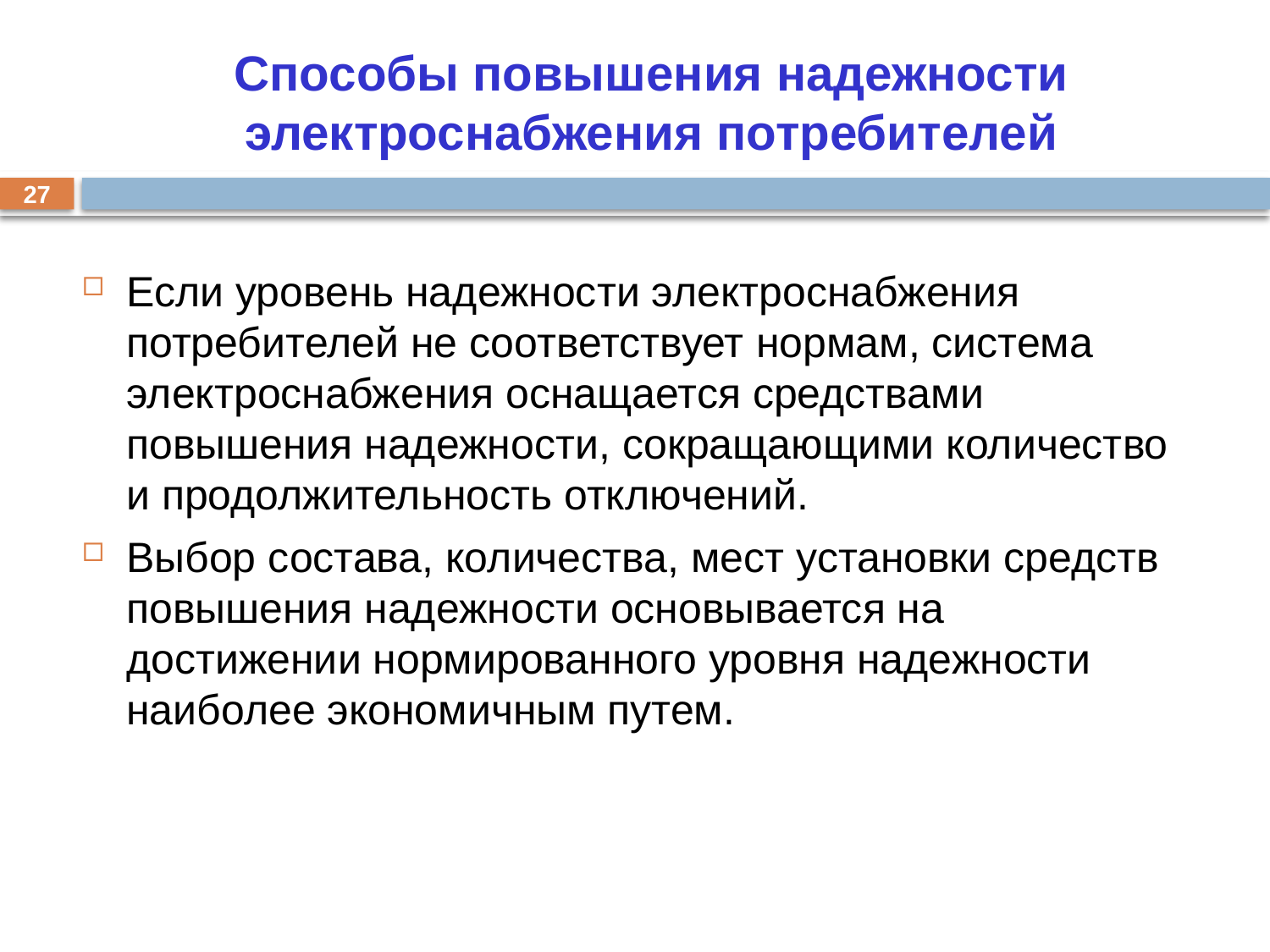

# Способы повышения надежности электроснабжения потребителей
27
Если уровень надежности электроснабжения потребителей не соответствует нормам, система электроснабжения оснащается средствами повышения надежности, сокращающими количество и продолжительность отключений.
Выбор состава, количества, мест установки средств повышения надежности основывается на достижении нормированного уровня надежности наиболее экономичным путем.